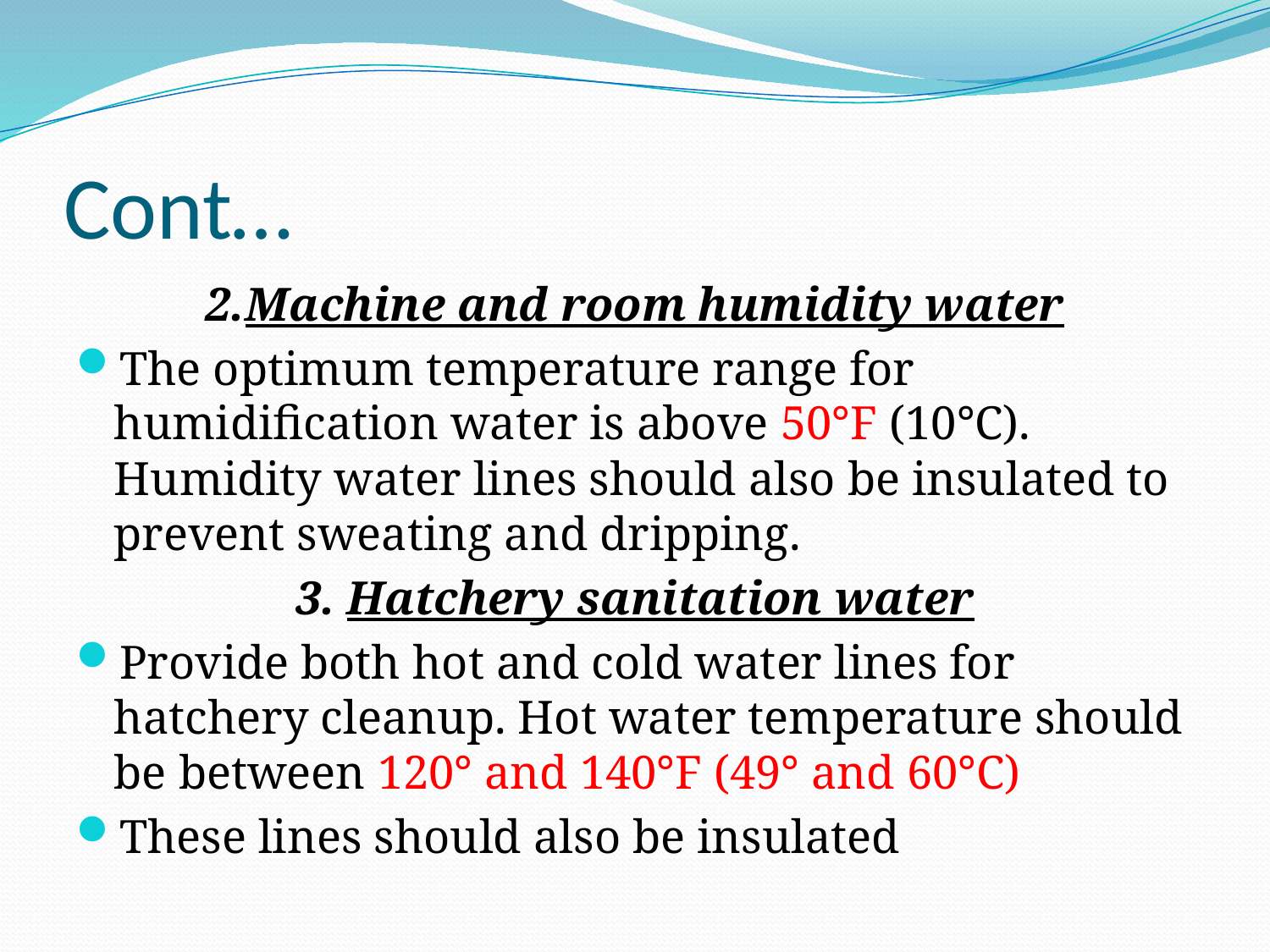

# Cont…
2.Machine and room humidity water
The optimum temperature range for humidification water is above 50°F (10°C). Humidity water lines should also be insulated to prevent sweating and dripping.
3. Hatchery sanitation water
Provide both hot and cold water lines for hatchery cleanup. Hot water temperature should be between 120° and 140°F (49° and 60°C)
These lines should also be insulated